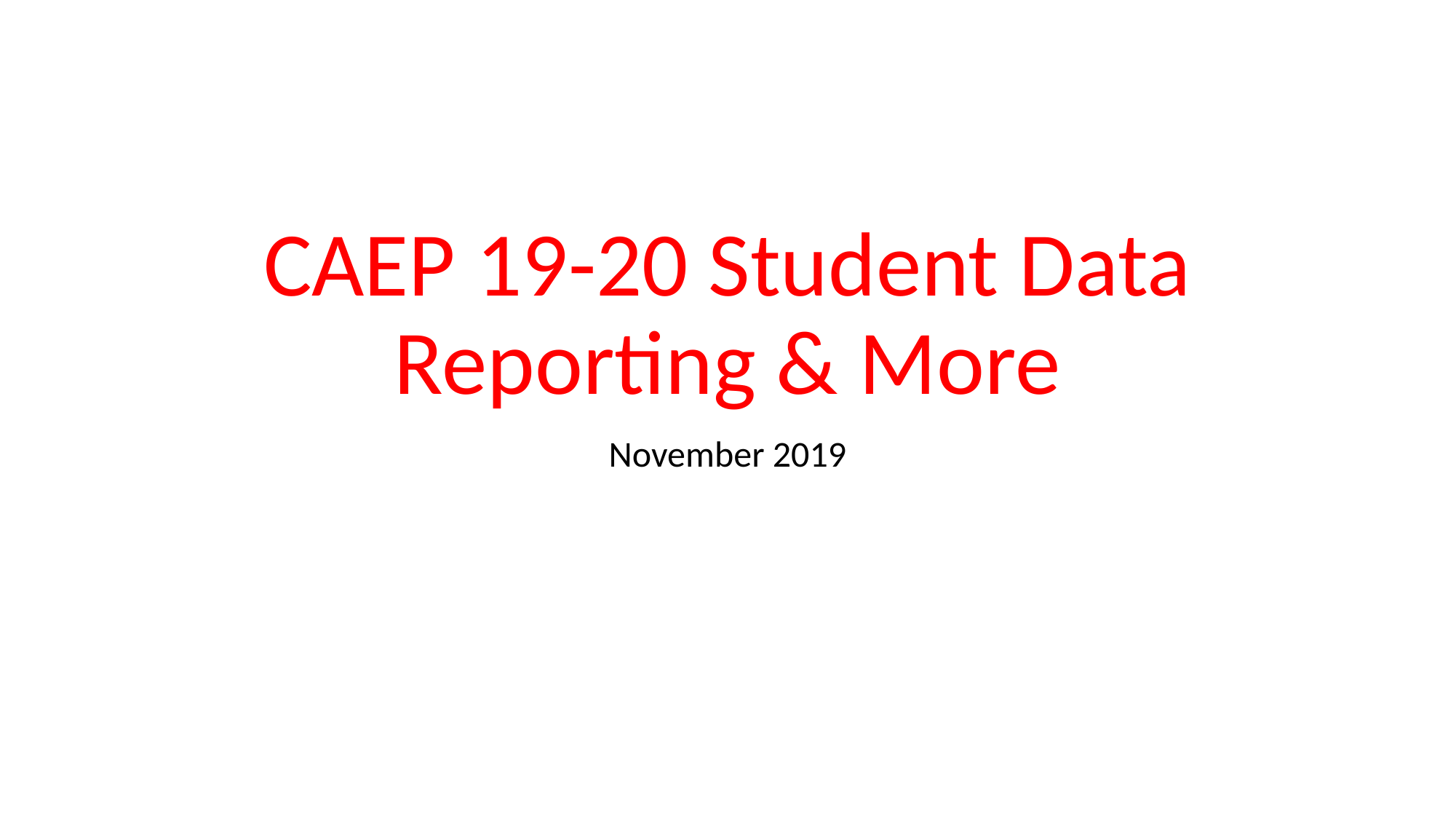

# CAEP 19-20 Student Data Reporting & More
November 2019